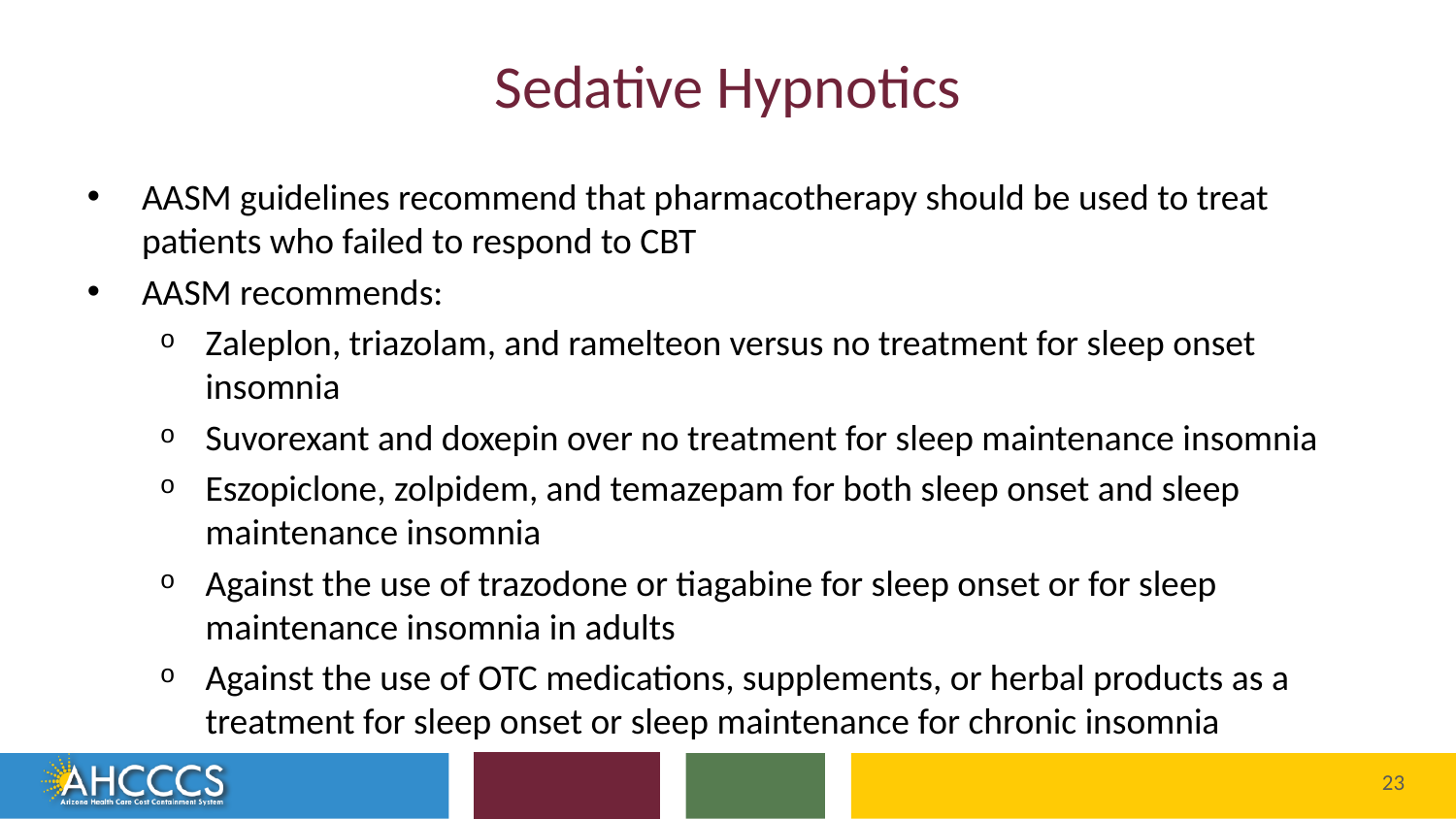

# Sedative Hypnotics
AASM guidelines recommend that pharmacotherapy should be used to treat patients who failed to respond to CBT
AASM recommends:
Zaleplon, triazolam, and ramelteon versus no treatment for sleep onset insomnia
Suvorexant and doxepin over no treatment for sleep maintenance insomnia
Eszopiclone, zolpidem, and temazepam for both sleep onset and sleep maintenance insomnia
Against the use of trazodone or tiagabine for sleep onset or for sleep maintenance insomnia in adults
Against the use of OTC medications, supplements, or herbal products as a treatment for sleep onset or sleep maintenance for chronic insomnia
Reaching across Arizona to provide comprehensive
quality health care for those in need
23